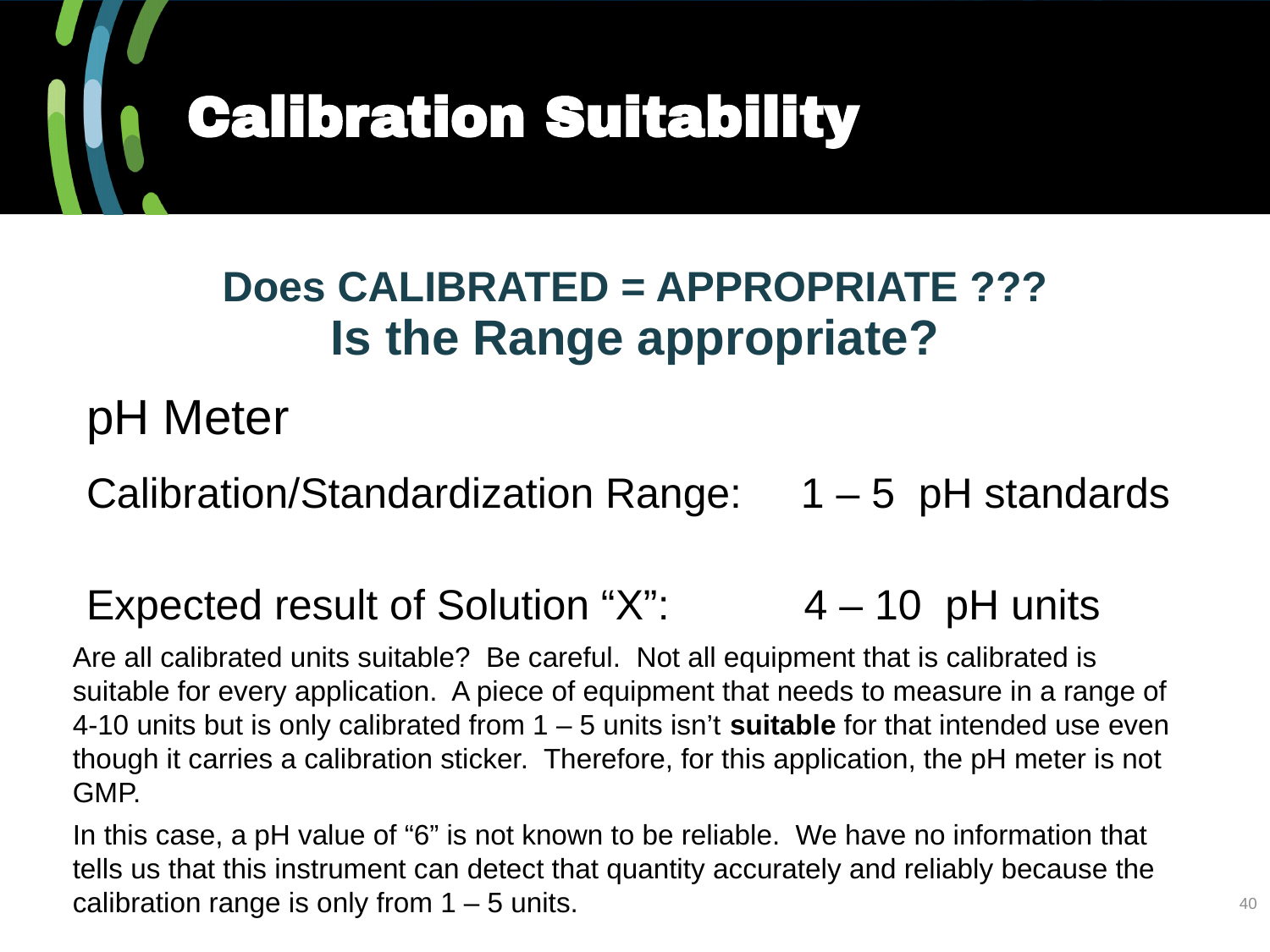

Calibration Suitability

Does CALIBRATED = APPROPRIATE ???
Is the Range appropriate?
pH Meter
Calibration/Standardization Range:     1 – 5  pH standards

Expected result of Solution “X”: 	       4 – 10  pH units

Are all calibrated units suitable?  Be careful.  Not all equipment that is calibrated is suitable for every application.  A piece of equipment that needs to measure in a range of 4-10 units but is only calibrated from 1 – 5 units isn’t suitable for that intended use even though it carries a calibration sticker.  Therefore, for this application, the pH meter is not GMP.
In this case, a pH value of “6” is not known to be reliable.  We have no information that tells us that this instrument can detect that quantity accurately and reliably because the calibration range is only from 1 – 5 units.
40